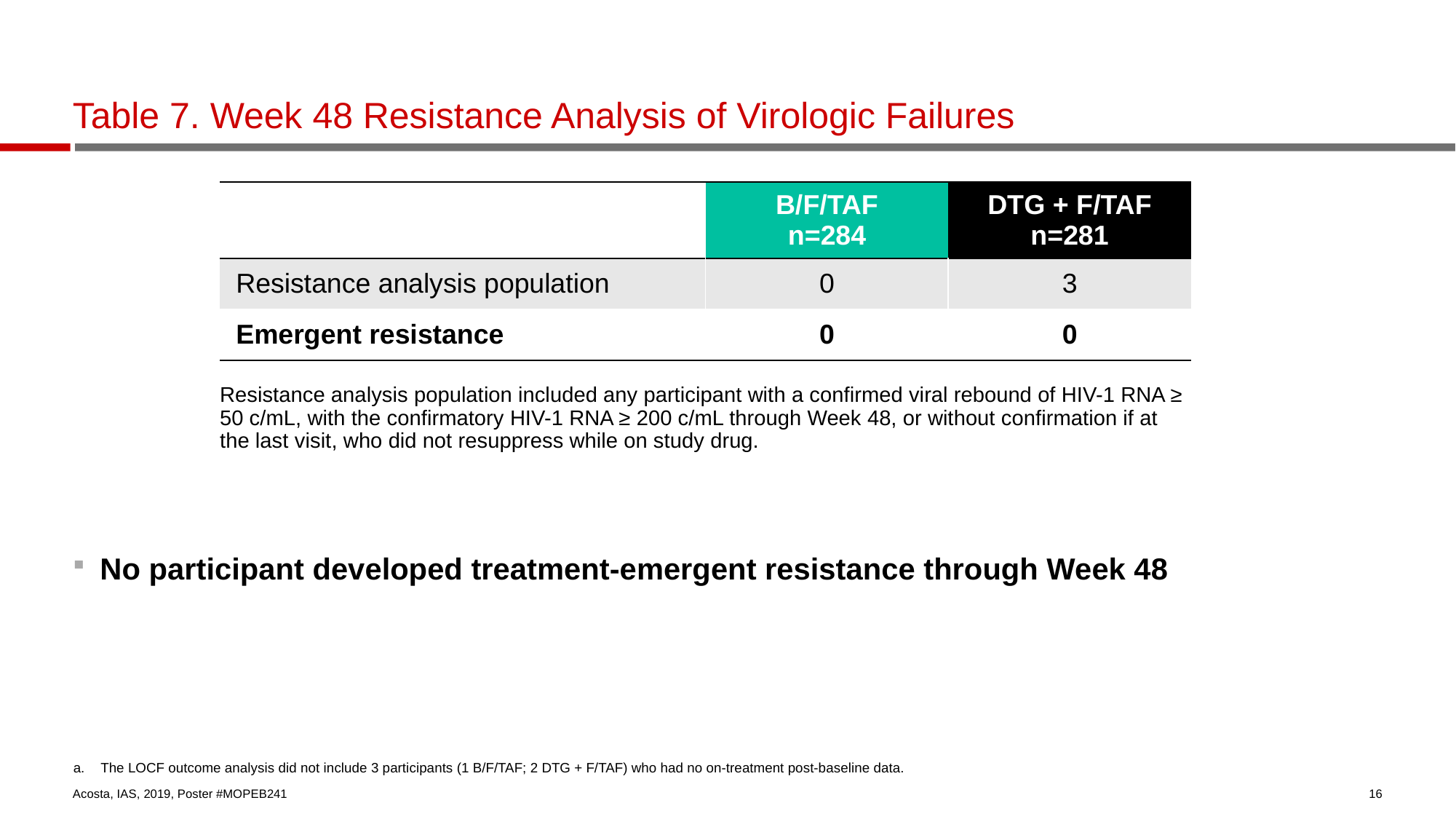

# Table 7. Week 48 Resistance Analysis of Virologic Failures
|  | B/F/TAF n=284 | DTG + F/TAF n=281 |
| --- | --- | --- |
| Resistance analysis population | 0 | 3 |
| Emergent resistance | 0 | 0 |
Resistance analysis population included any participant with a confirmed viral rebound of HIV-1 RNA ≥ 50 c/mL, with the confirmatory HIV-1 RNA ≥ 200 c/mL through Week 48, or without confirmation if at the last visit, who did not resuppress while on study drug.

No participant developed treatment-emergent resistance through Week 48

The LOCF outcome analysis did not include 3 participants (1 B/F/TAF; 2 DTG + F/TAF) who had no on-treatment post-baseline data.
Acosta, IAS, 2019, Poster #MOPEB241
16